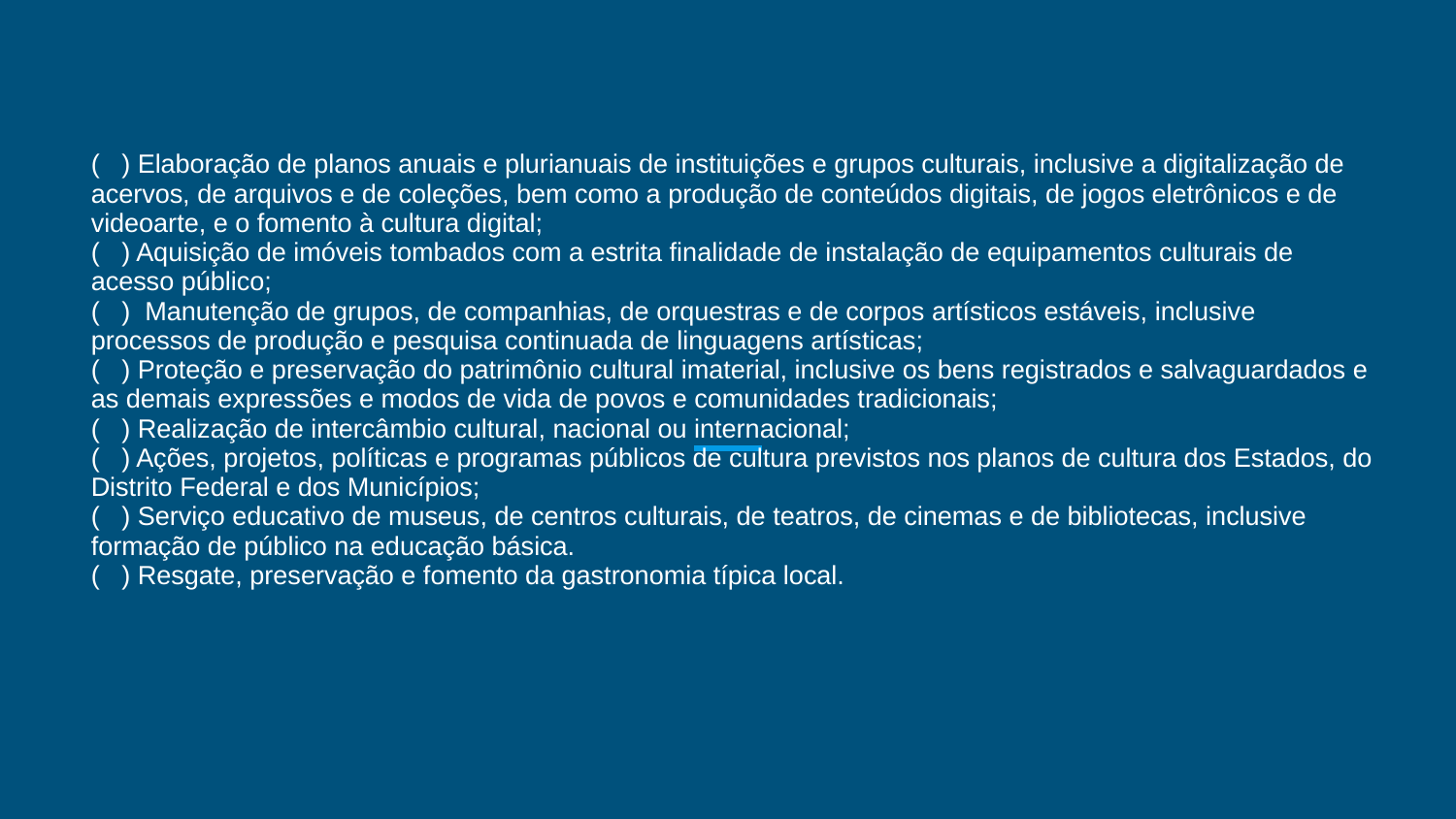

# (   ) Elaboração de planos anuais e plurianuais de instituições e grupos culturais, inclusive a digitalização de acervos, de arquivos e de coleções, bem como a produção de conteúdos digitais, de jogos eletrônicos e de videoarte, e o fomento à cultura digital; (   ) Aquisição de imóveis tombados com a estrita finalidade de instalação de equipamentos culturais de acesso público; (   )  Manutenção de grupos, de companhias, de orquestras e de corpos artísticos estáveis, inclusive processos de produção e pesquisa continuada de linguagens artísticas; (   ) Proteção e preservação do patrimônio cultural imaterial, inclusive os bens registrados e salvaguardados e as demais expressões e modos de vida de povos e comunidades tradicionais; (   ) Realização de intercâmbio cultural, nacional ou internacional; (   ) Ações, projetos, políticas e programas públicos de cultura previstos nos planos de cultura dos Estados, do Distrito Federal e dos Municípios; (   ) Serviço educativo de museus, de centros culturais, de teatros, de cinemas e de bibliotecas, inclusive formação de público na educação básica. (   ) Resgate, preservação e fomento da gastronomia típica local.